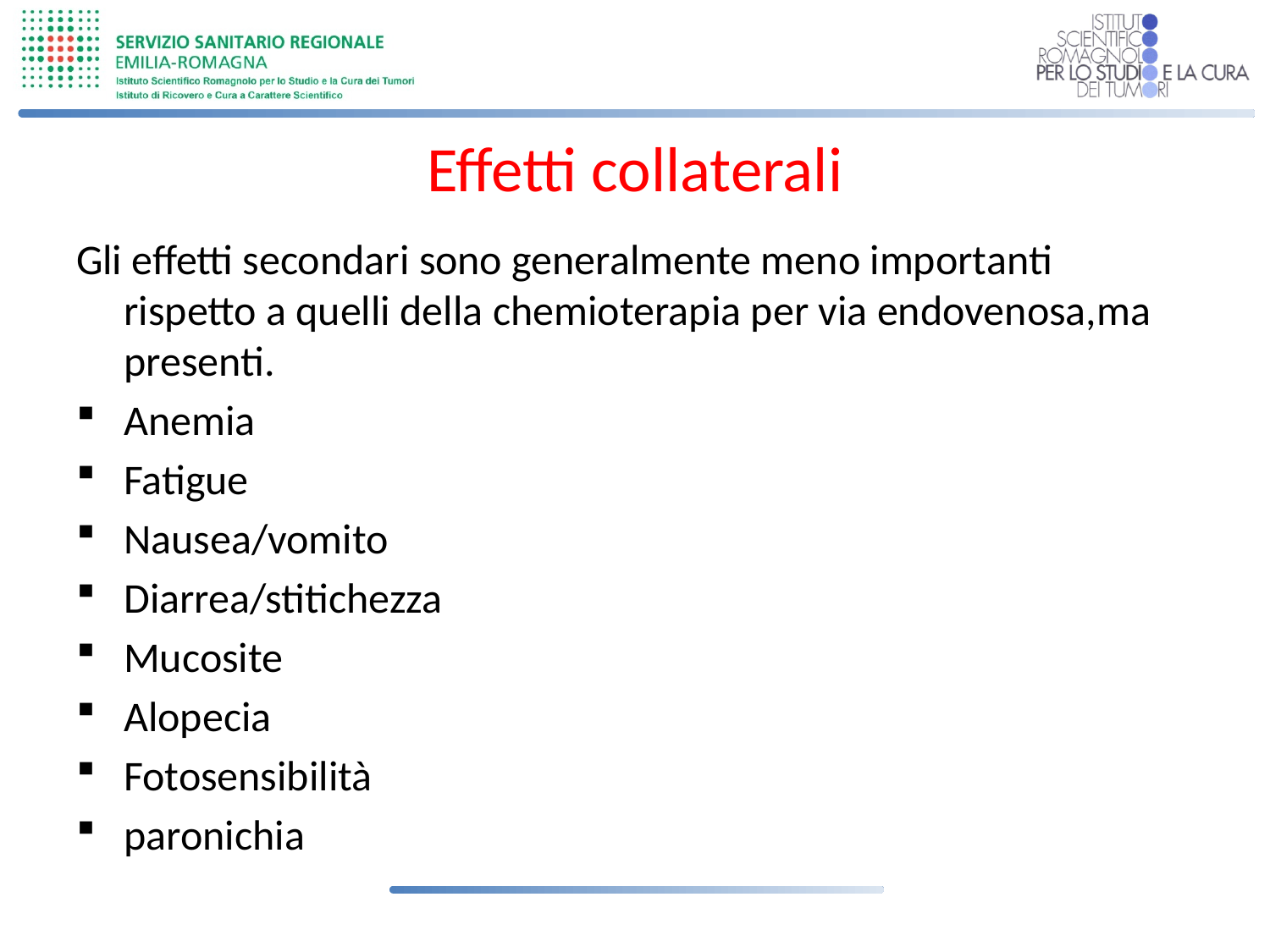

# Effetti collaterali
Gli effetti secondari sono generalmente meno importanti rispetto a quelli della chemioterapia per via endovenosa,ma presenti.
Anemia
Fatigue
Nausea/vomito
Diarrea/stitichezza
Mucosite
Alopecia
Fotosensibilità
paronichia